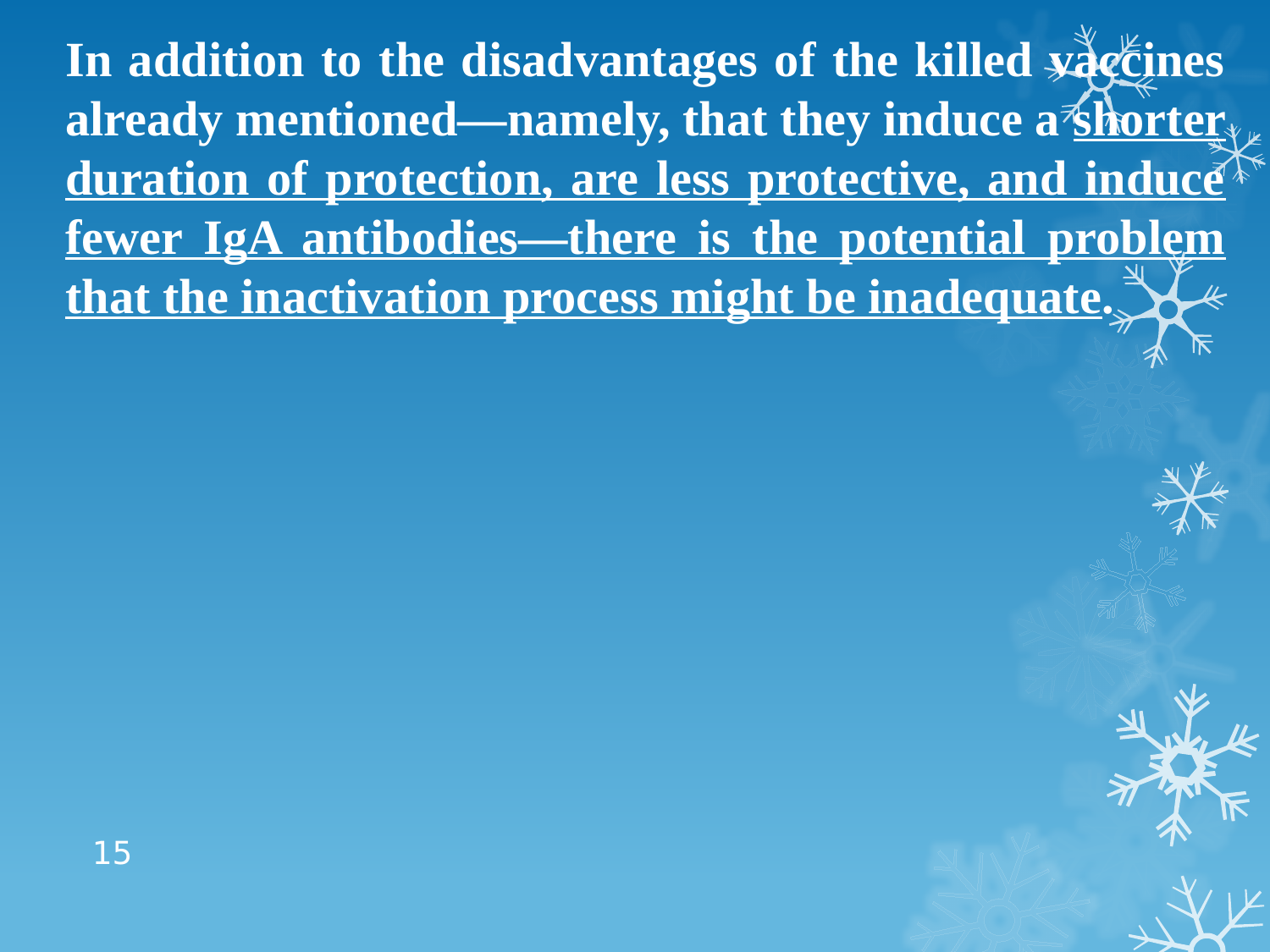

In addition to the disadvantages of the killed vaccines already mentioned—namely, that they induce a shorter duration of protection, are less protective, and induce fewer IgA antibodies—there is the potential problem that the inactivation process might be inadequate.
15